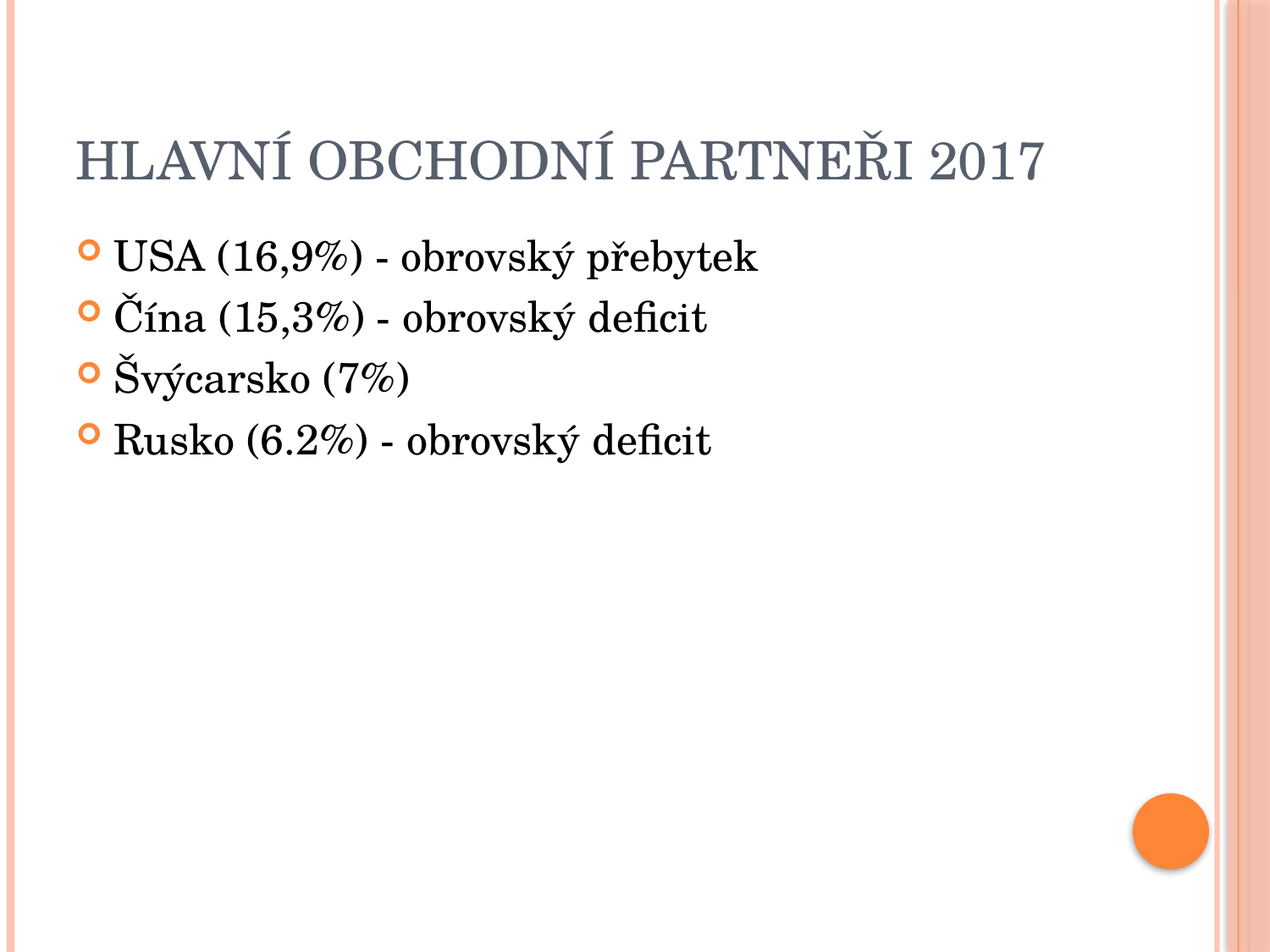

# Hlavní obchodní partneři 2017
USA (16,9%) - obrovský přebytek
Čína (15,3%) - obrovský deficit
Švýcarsko (7%)
Rusko (6.2%) - obrovský deficit